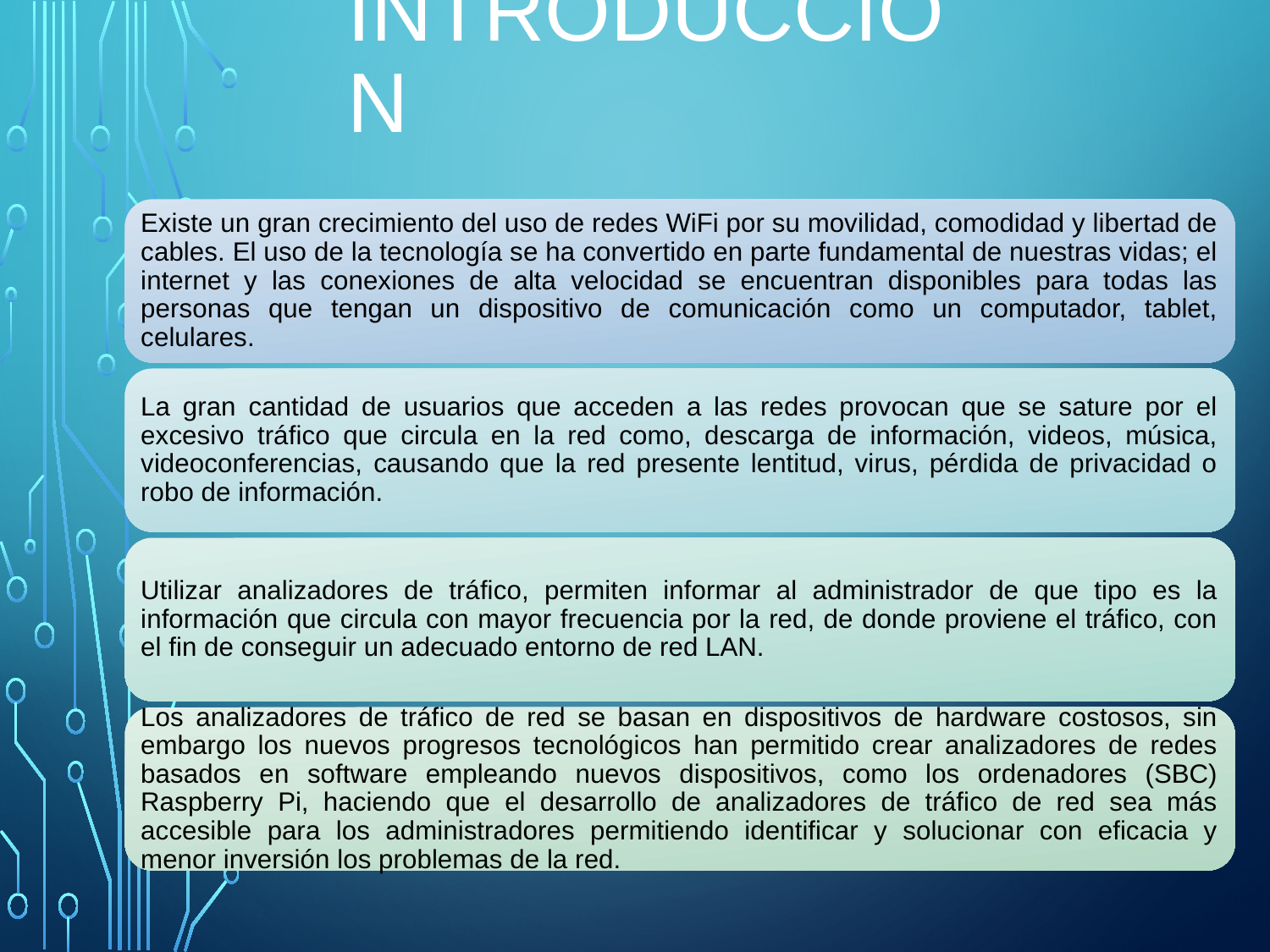

# INTRODUCCIÓN
Existe un gran crecimiento del uso de redes WiFi por su movilidad, comodidad y libertad de cables. El uso de la tecnología se ha convertido en parte fundamental de nuestras vidas; el internet y las conexiones de alta velocidad se encuentran disponibles para todas las personas que tengan un dispositivo de comunicación como un computador, tablet, celulares.
La gran cantidad de usuarios que acceden a las redes provocan que se sature por el excesivo tráfico que circula en la red como, descarga de información, videos, música, videoconferencias, causando que la red presente lentitud, virus, pérdida de privacidad o robo de información.
Utilizar analizadores de tráfico, permiten informar al administrador de que tipo es la información que circula con mayor frecuencia por la red, de donde proviene el tráfico, con el fin de conseguir un adecuado entorno de red LAN.
Los analizadores de tráfico de red se basan en dispositivos de hardware costosos, sin embargo los nuevos progresos tecnológicos han permitido crear analizadores de redes basados en software empleando nuevos dispositivos, como los ordenadores (SBC) Raspberry Pi, haciendo que el desarrollo de analizadores de tráfico de red sea más accesible para los administradores permitiendo identificar y solucionar con eficacia y menor inversión los problemas de la red.